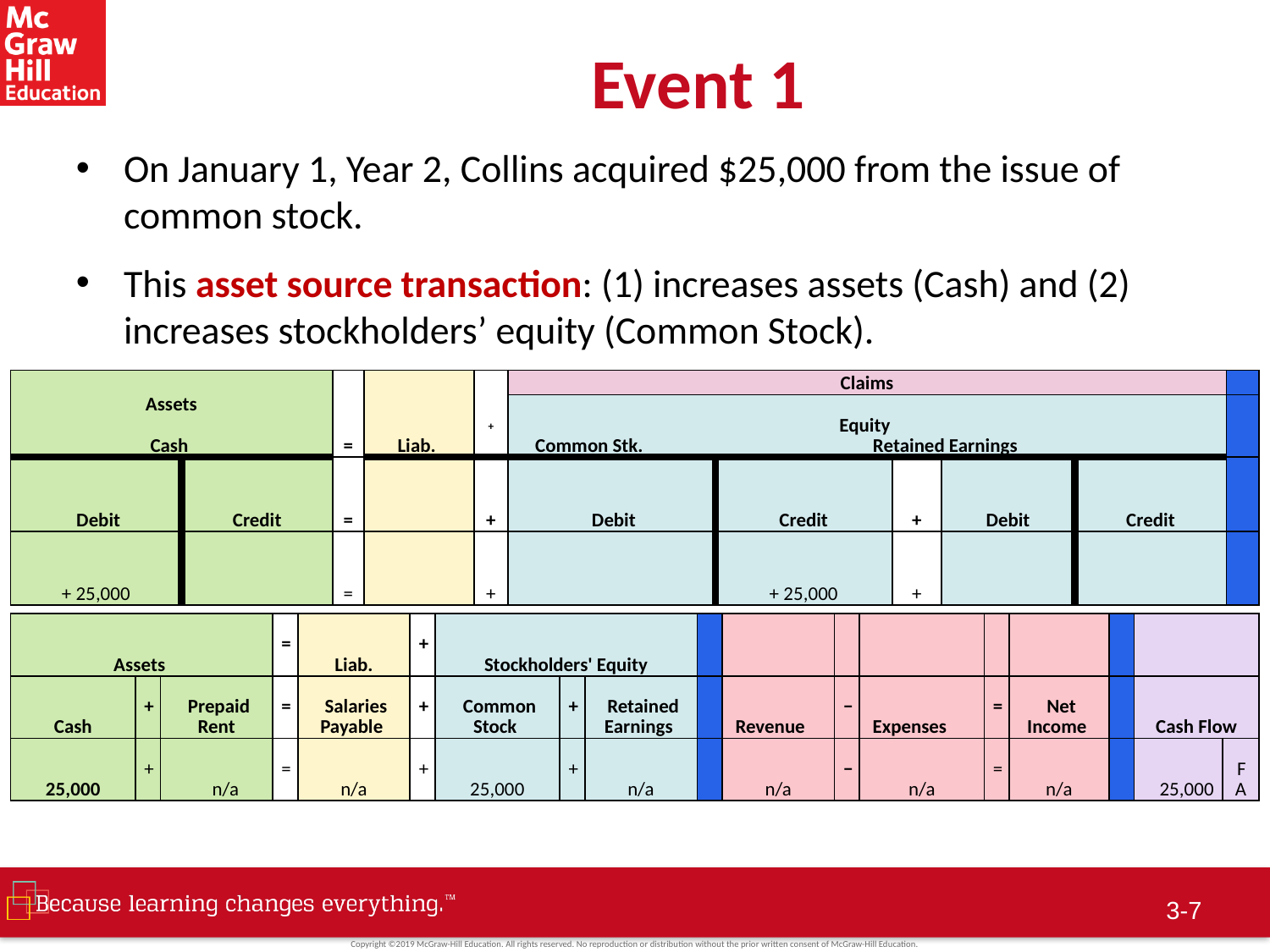

# Event 1
On January 1, Year 2, Collins acquired $25,000 from the issue of common stock.
This asset source transaction: (1) increases assets (Cash) and (2) increases stockholders’ equity (Common Stock).
| Assets Cash |  | = | Liab. | + | Claims |  |  |  |  |  |
| --- | --- | --- | --- | --- | --- | --- | --- | --- | --- | --- |
|  |  |  |  |  | Equity Common Stk. Retained Earnings |  |  |  |  |  |
| Debit | Credit | = |  | + | Debit | Credit | + | Debit | Credit |  |
| + 25,000 |  | = |  | + |  | + 25,000 | + |  |  |  |
| Assets |  |  | = | Liab. | + | Stockholders' Equity |  |  |  |  |  |  |  |  |  |  |  |
| --- | --- | --- | --- | --- | --- | --- | --- | --- | --- | --- | --- | --- | --- | --- | --- | --- | --- |
| Cash | + | Prepaid Rent | = | Salaries Payable | + | Common Stock | + | Retained Earnings |  | Revenue | − | Expenses | = | Net Income |  | Cash Flow |  |
| 25,000 | + | n/a | = | n/a | + | 25,000 | + | n/a |  | n/a | − | n/a | = | n/a |  | 25,000 | FA |

3-7